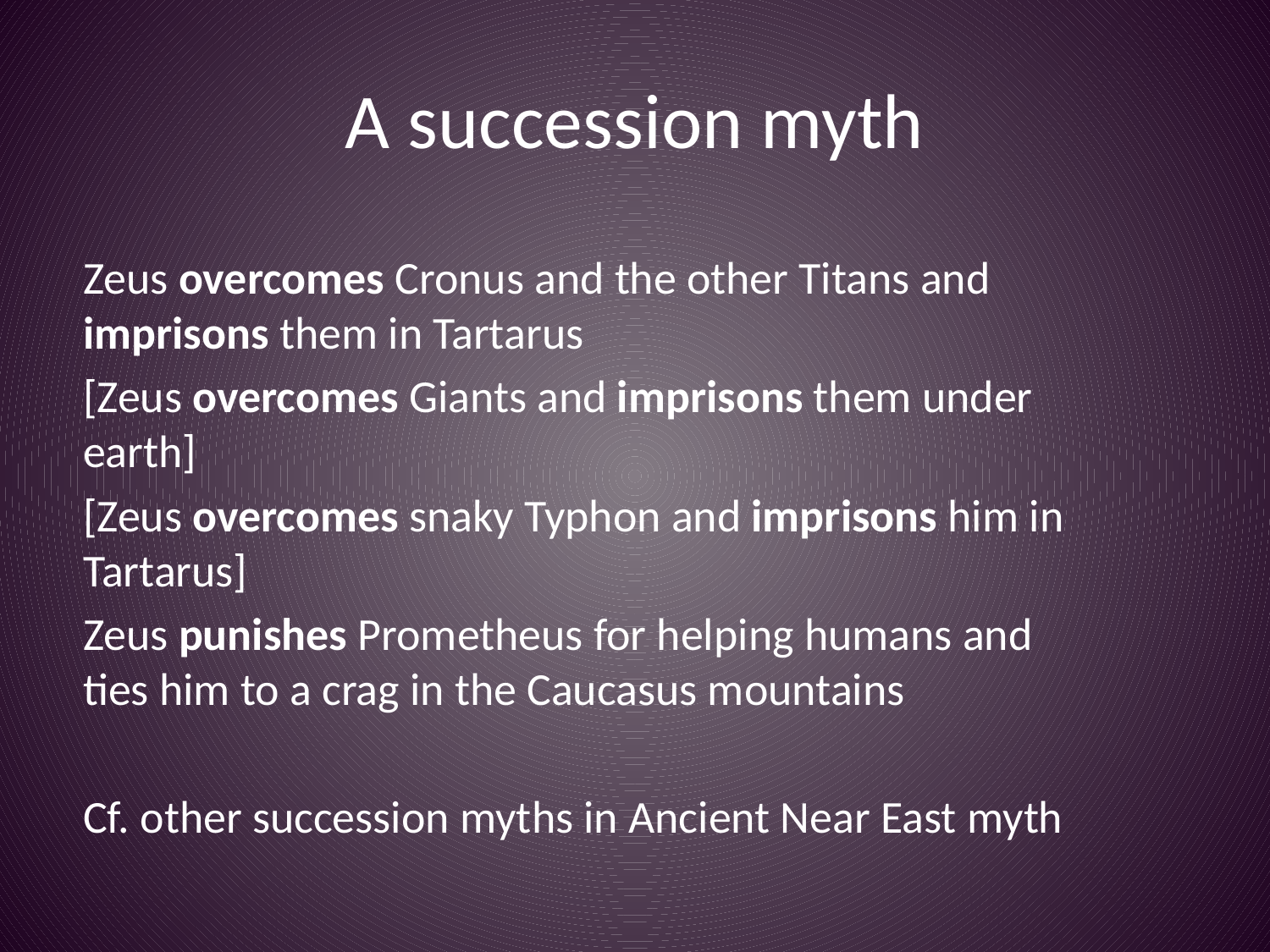

# A succession myth
Zeus overcomes Cronus and the other Titans and imprisons them in Tartarus
[Zeus overcomes Giants and imprisons them under earth]
[Zeus overcomes snaky Typhon and imprisons him in Tartarus]
Zeus punishes Prometheus for helping humans and ties him to a crag in the Caucasus mountains

Cf. other succession myths in Ancient Near East myth